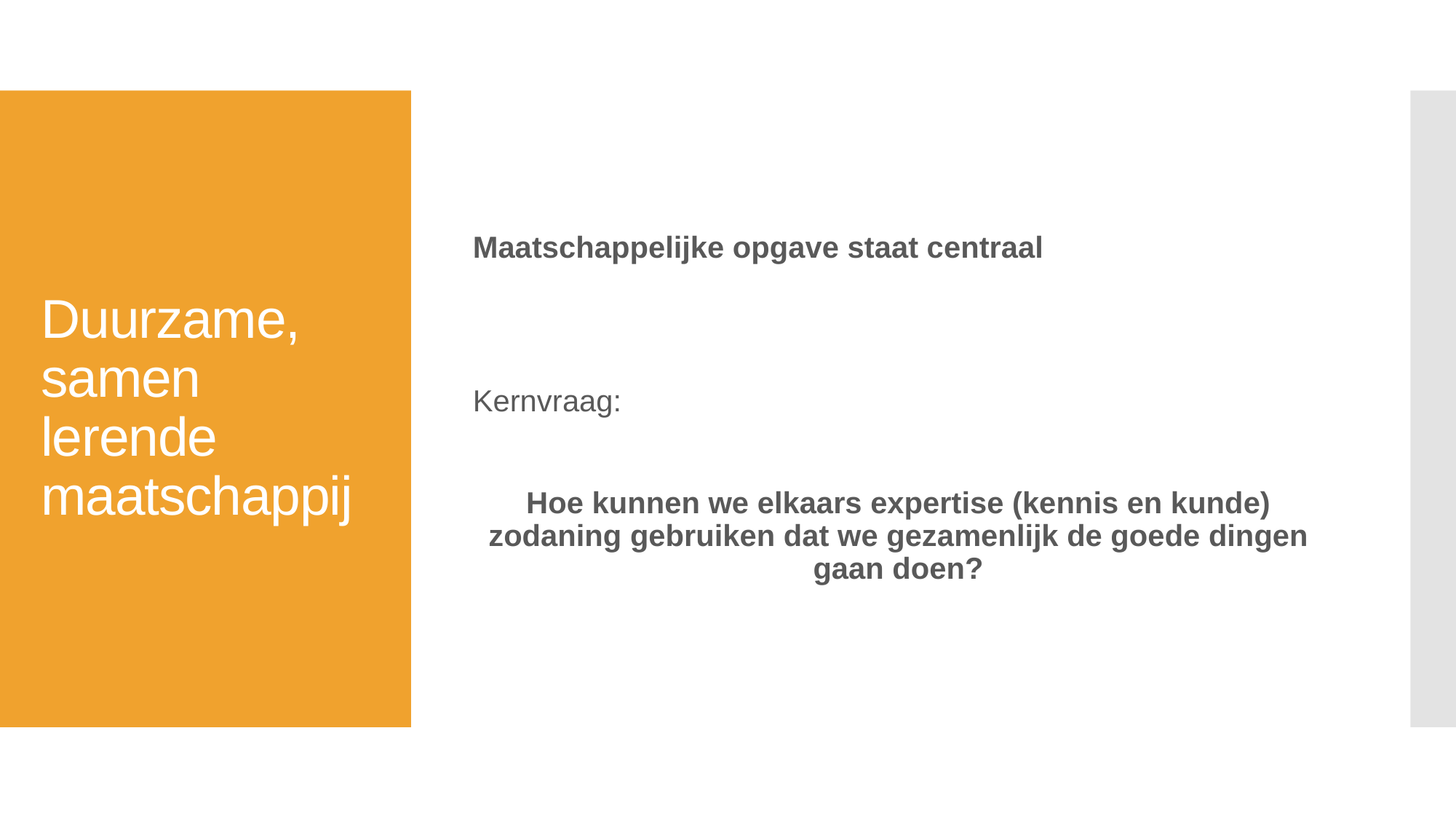

Maatschappelijke opgave staat centraal

Kernvraag:

Hoe kunnen we elkaars expertise (kennis en kunde) zodaning gebruiken dat we gezamenlijk de goede dingen gaan doen?
# Duurzame, samen lerende maatschappij